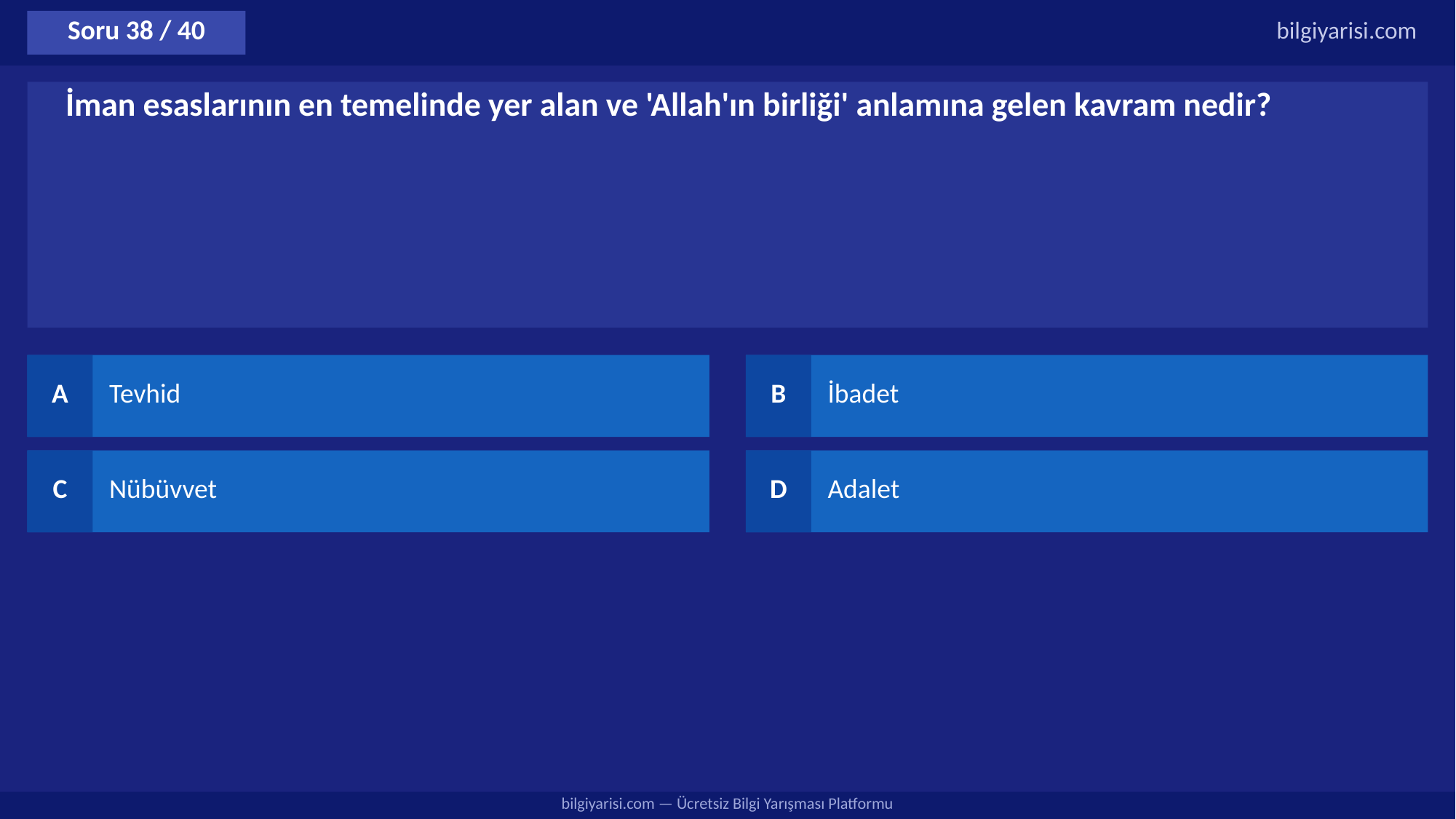

Soru 38 / 40
bilgiyarisi.com

İman esaslarının en temelinde yer alan ve 'Allah'ın birliği' anlamına gelen kavram nedir?

A
Tevhid

B
İbadet

C
Nübüvvet

D
Adalet
bilgiyarisi.com — Ücretsiz Bilgi Yarışması Platformu